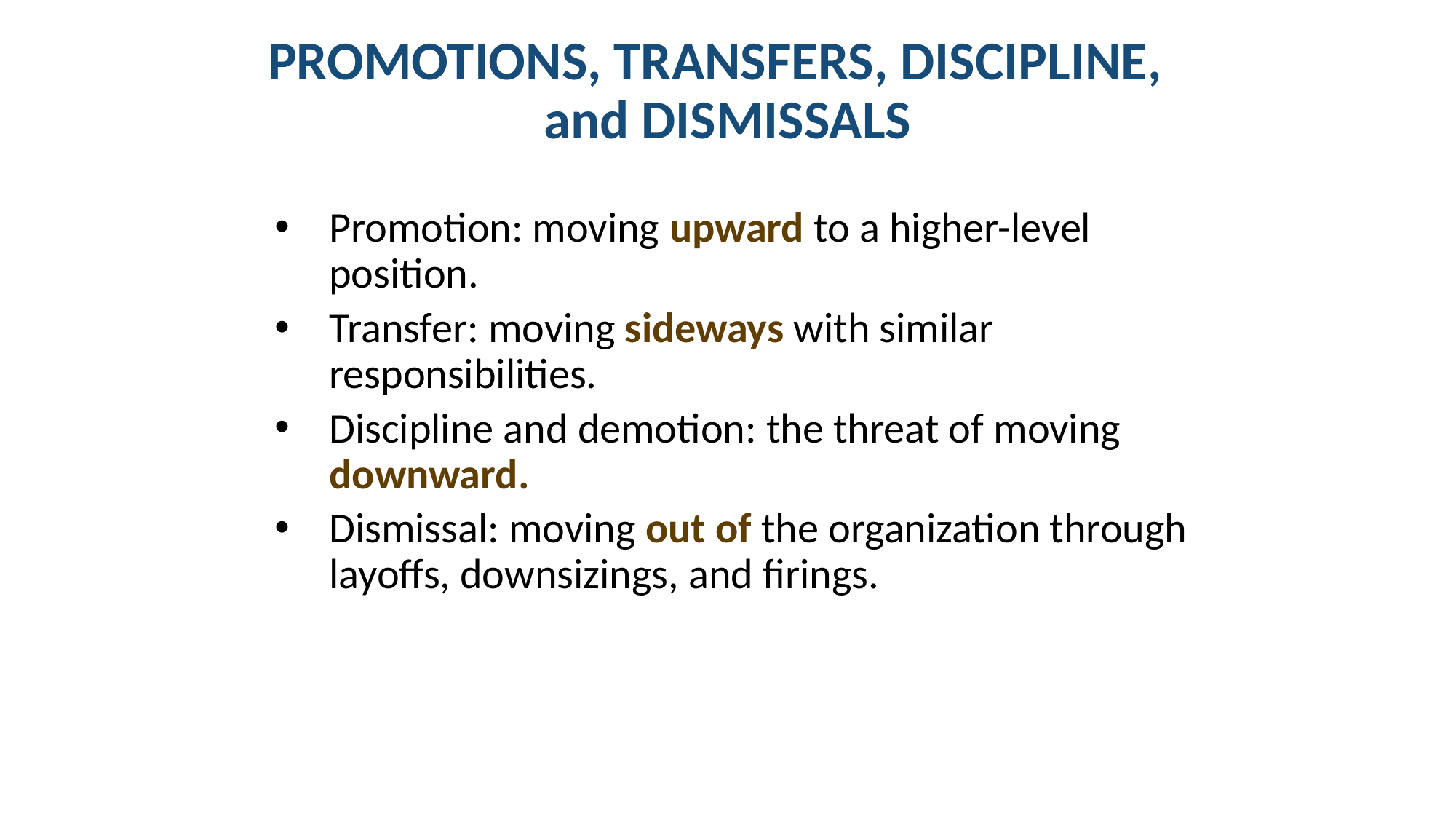

# PROMOTIONS, TRANSFERS, DISCIPLINE, and DISMISSALS
Promotion: moving upward to a higher-level position.
Transfer: moving sideways with similar responsibilities.
Discipline and demotion: the threat of moving downward.
Dismissal: moving out of the organization through layoffs, downsizings, and firings.